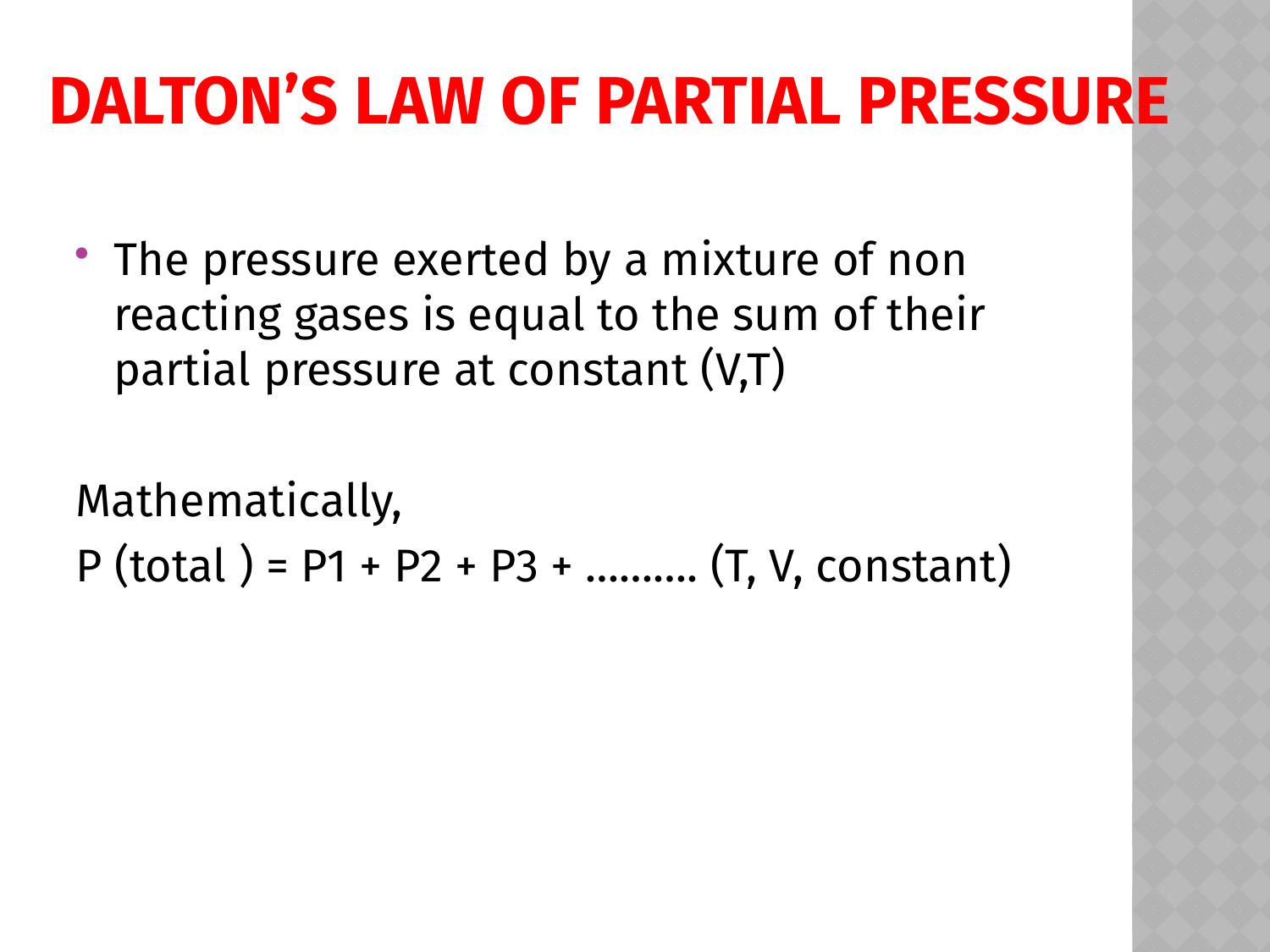

# Dalton’s Law of partial pressure
The pressure exerted by a mixture of non reacting gases is equal to the sum of their partial pressure at constant (V,T)

Mathematically,
P (total ) = P1 + P2 + P3 + ………. (T, V, constant)